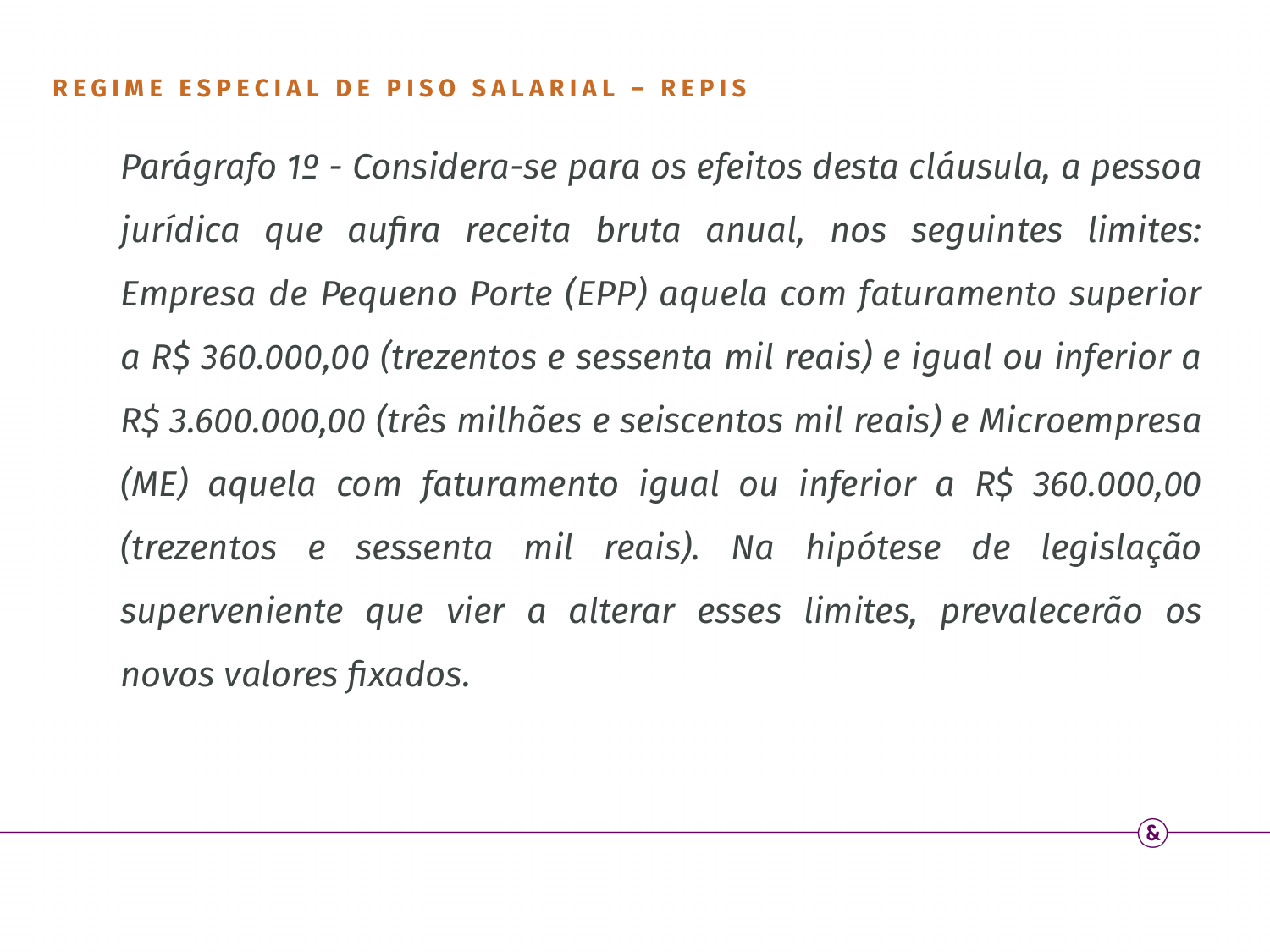

REGIME ESPECIAL DE PISO SALARIAL – REPIS
Parágrafo 1º - Considera-se para os efeitos desta cláusula, a pessoa jurídica que aufira receita bruta anual, nos seguintes limites: Empresa de Pequeno Porte (EPP) aquela com faturamento superior a R$ 360.000,00 (trezentos e sessenta mil reais) e igual ou inferior a R$ 3.600.000,00 (três milhões e seiscentos mil reais) e Microempresa (ME) aquela com faturamento igual ou inferior a R$ 360.000,00 (trezentos e sessenta mil reais). Na hipótese de legislação superveniente que vier a alterar esses limites, prevalecerão os novos valores fixados.